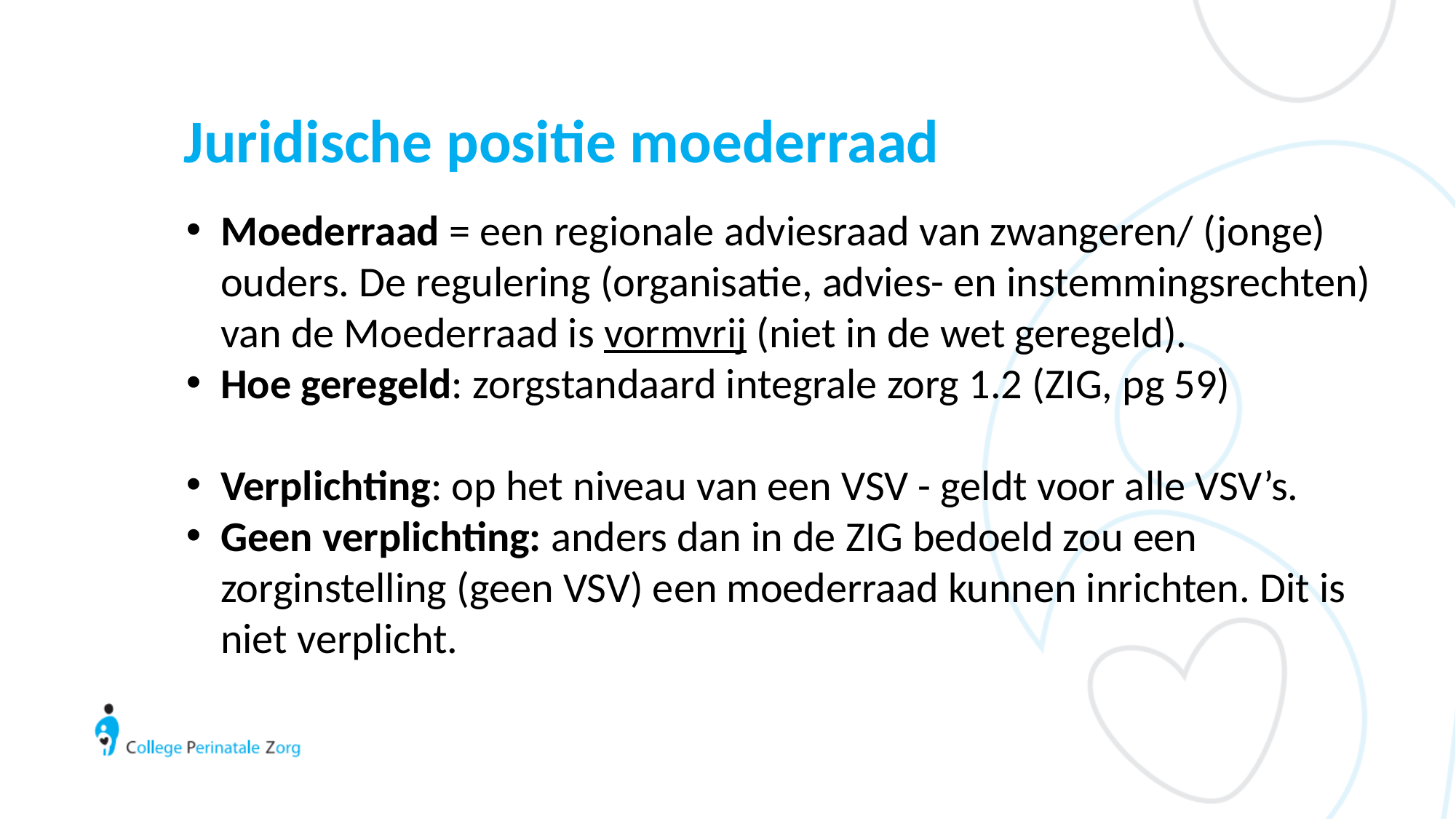

Juridische positie moederraad
Moederraad = een regionale adviesraad van zwangeren/ (jonge) ouders. De regulering (organisatie, advies- en instemmingsrechten) van de Moederraad is vormvrij (niet in de wet geregeld).
Hoe geregeld: zorgstandaard integrale zorg 1.2 (ZIG, pg 59)

Verplichting: op het niveau van een VSV - geldt voor alle VSV’s.
Geen verplichting: anders dan in de ZIG bedoeld zou een zorginstelling (geen VSV) een moederraad kunnen inrichten. Dit is niet verplicht.